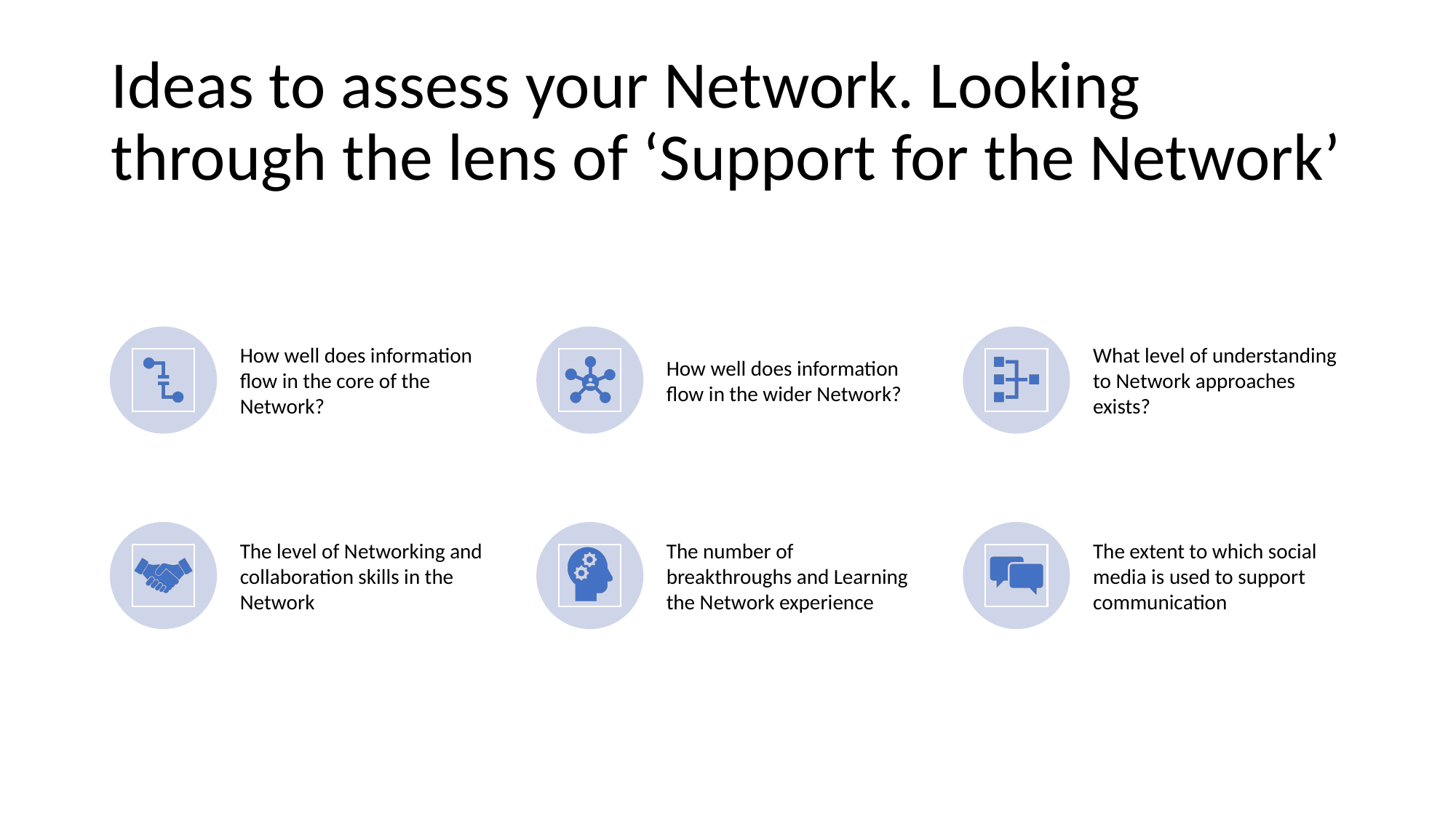

# Ideas to assess your Network. Looking through the lens of ‘Support for the Network’
How well does information flow in the core of the Network?
How well does information flow in the wider Network?
What level of understanding to Network approaches exists?
The level of Networking and collaboration skills in the Network
The number of breakthroughs and Learning the Network experience
The extent to which social media is used to support communication